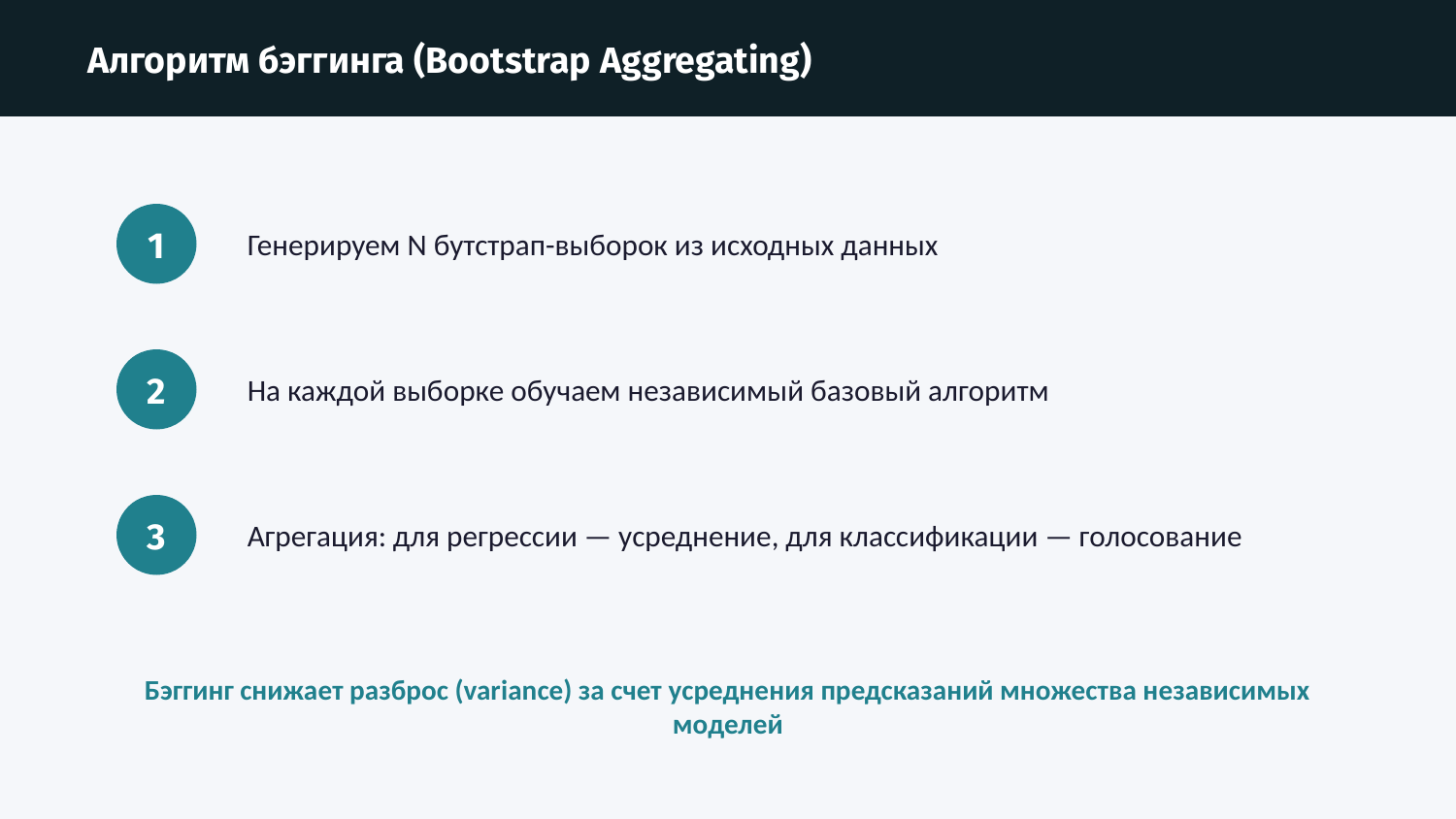

Алгоритм бэггинга (Bootstrap Aggregating)
Генерируем N бутстрап-выборок из исходных данных

1
На каждой выборке обучаем независимый базовый алгоритм

2
Агрегация: для регрессии — усреднение, для классификации — голосование

3
Бэггинг снижает разброс (variance) за счет усреднения предсказаний множества независимых моделей